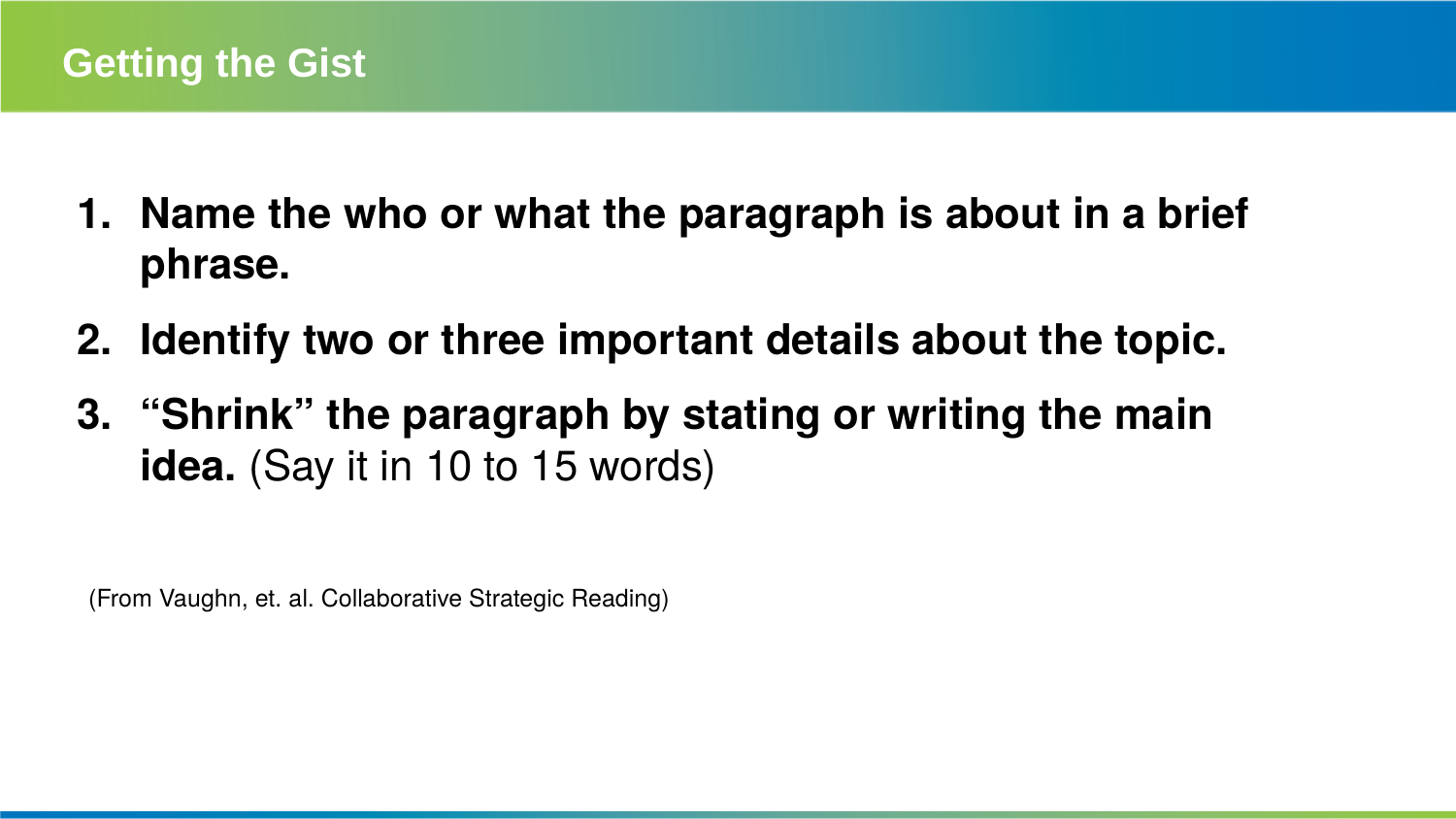

# Getting the Gist
Name the who or what the paragraph is about in a brief phrase.
Identify two or three important details about the topic.
“Shrink” the paragraph by stating or writing the main idea. (Say it in 10 to 15 words)
 (From Vaughn, et. al. Collaborative Strategic Reading)